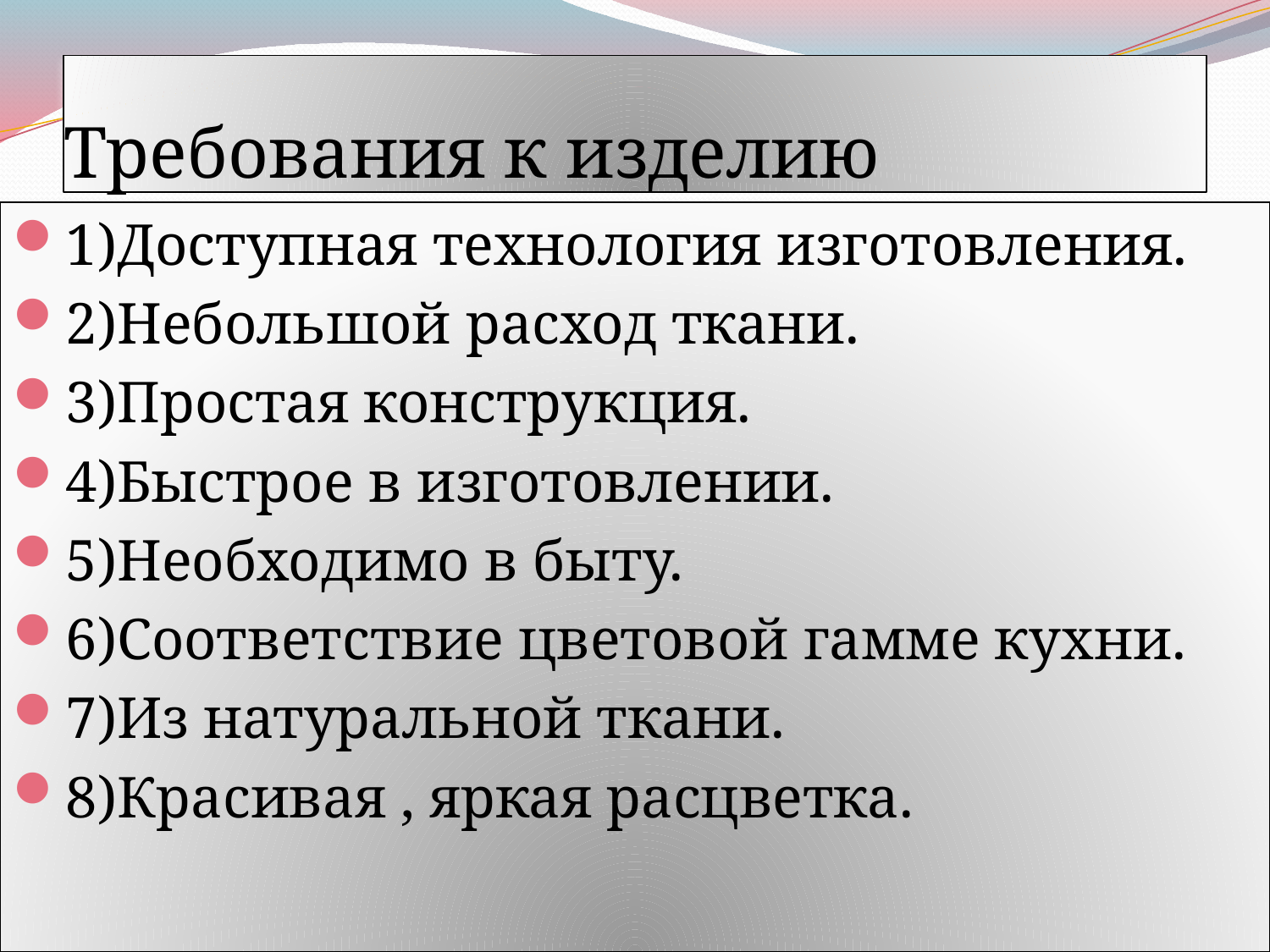

# Требования к изделию
1)Доступная технология изготовления.
2)Небольшой расход ткани.
3)Простая конструкция.
4)Быстрое в изготовлении.
5)Необходимо в быту.
6)Соответствие цветовой гамме кухни.
7)Из натуральной ткани.
8)Красивая , яркая расцветка.